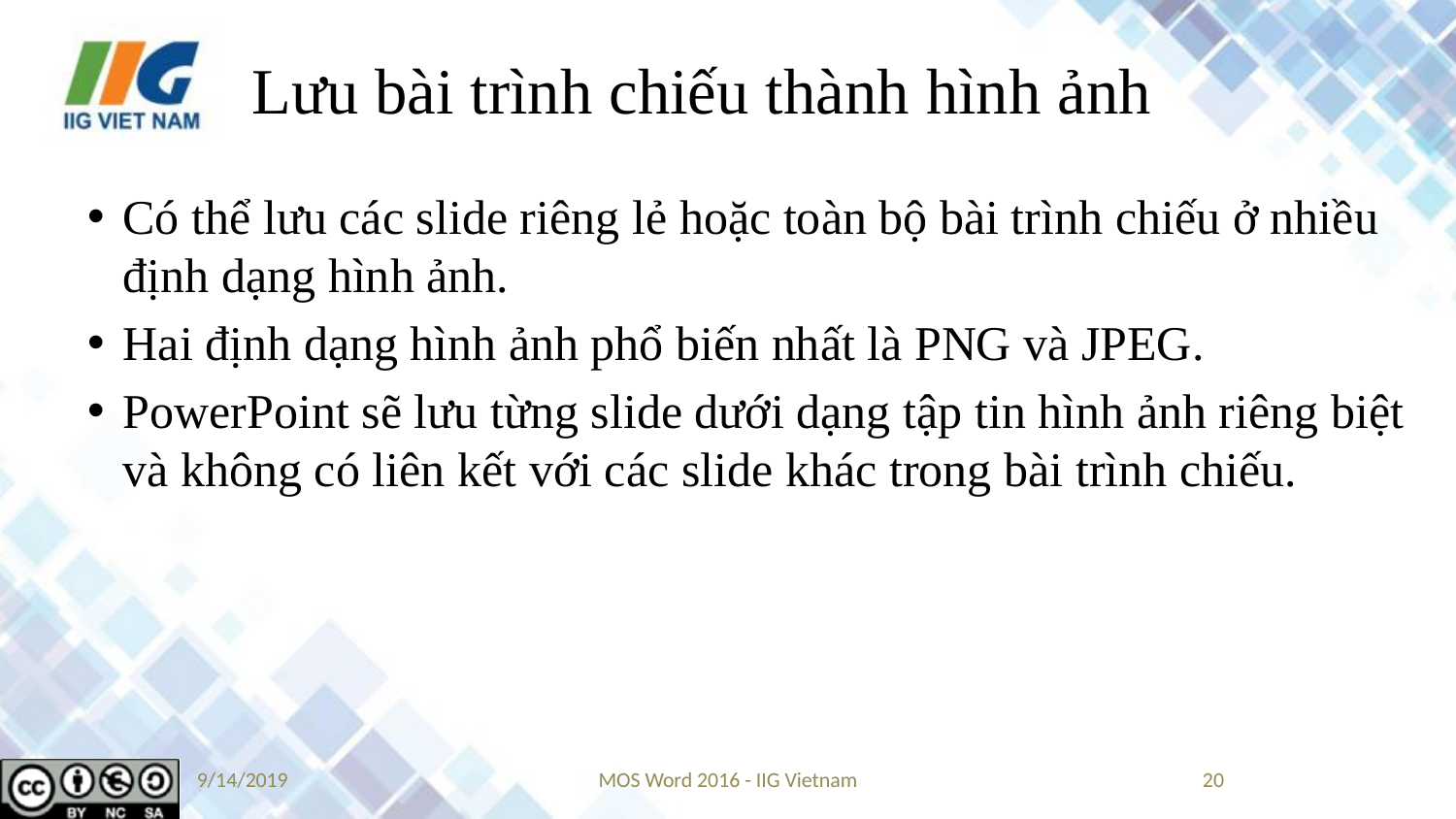

# Lưu bài trình chiếu thành hình ảnh
Có thể lưu các slide riêng lẻ hoặc toàn bộ bài trình chiếu ở nhiều định dạng hình ảnh.
Hai định dạng hình ảnh phổ biến nhất là PNG và JPEG.
PowerPoint sẽ lưu từng slide dưới dạng tập tin hình ảnh riêng biệt và không có liên kết với các slide khác trong bài trình chiếu.
9/14/2019
MOS Word 2016 - IIG Vietnam
20